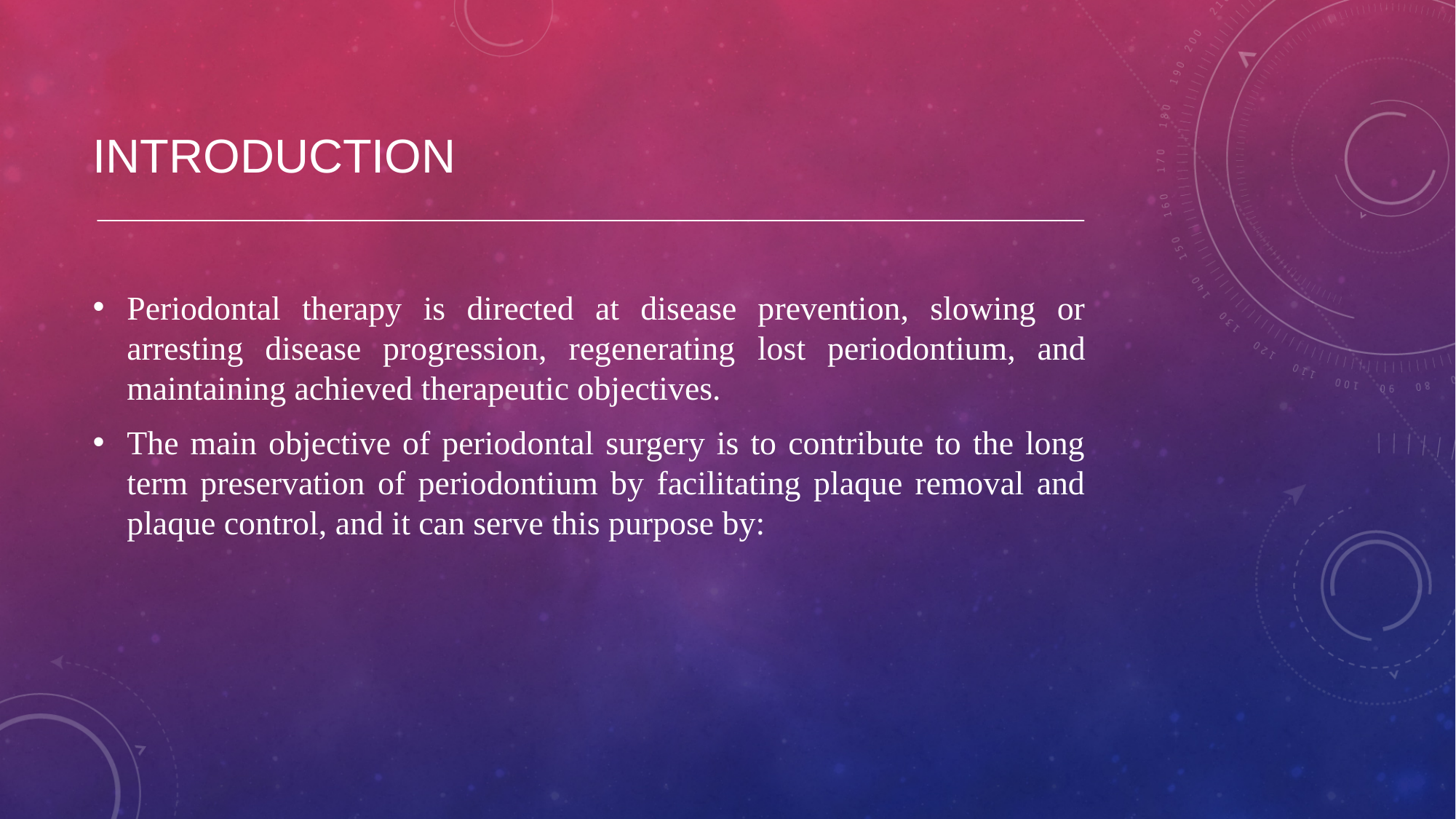

# Introduction
Periodontal therapy is directed at disease prevention, slowing or arresting disease progression, regenerating lost periodontium, and maintaining achieved therapeutic objectives.
The main objective of periodontal surgery is to contribute to the long term preservation of periodontium by facilitating plaque removal and plaque control, and it can serve this purpose by: